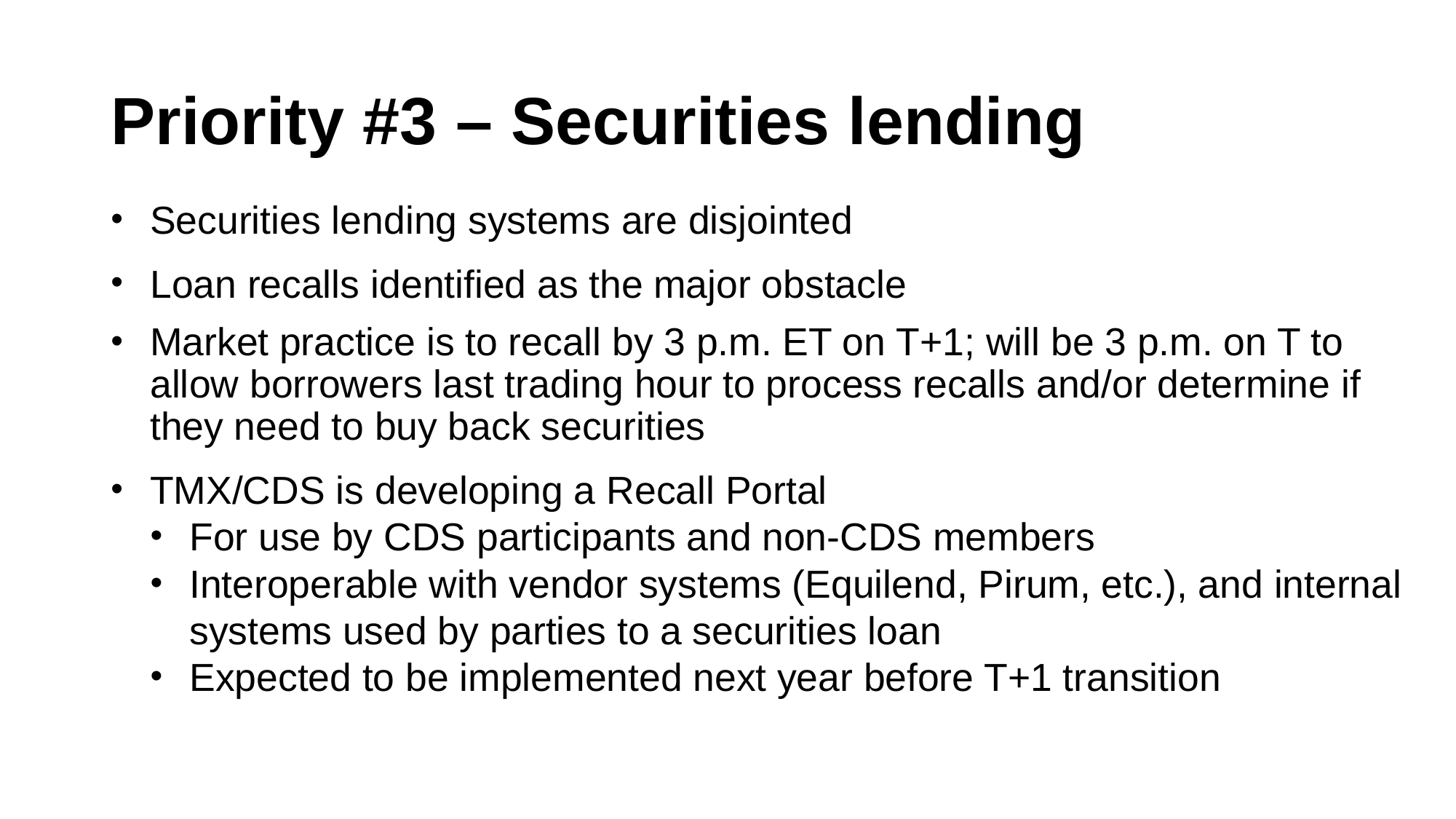

# Priority #3 – Securities lending
Securities lending systems are disjointed
Loan recalls identified as the major obstacle
Market practice is to recall by 3 p.m. ET on T+1; will be 3 p.m. on T to allow borrowers last trading hour to process recalls and/or determine if they need to buy back securities
TMX/CDS is developing a Recall Portal
For use by CDS participants and non-CDS members
Interoperable with vendor systems (Equilend, Pirum, etc.), and internal systems used by parties to a securities loan
Expected to be implemented next year before T+1 transition